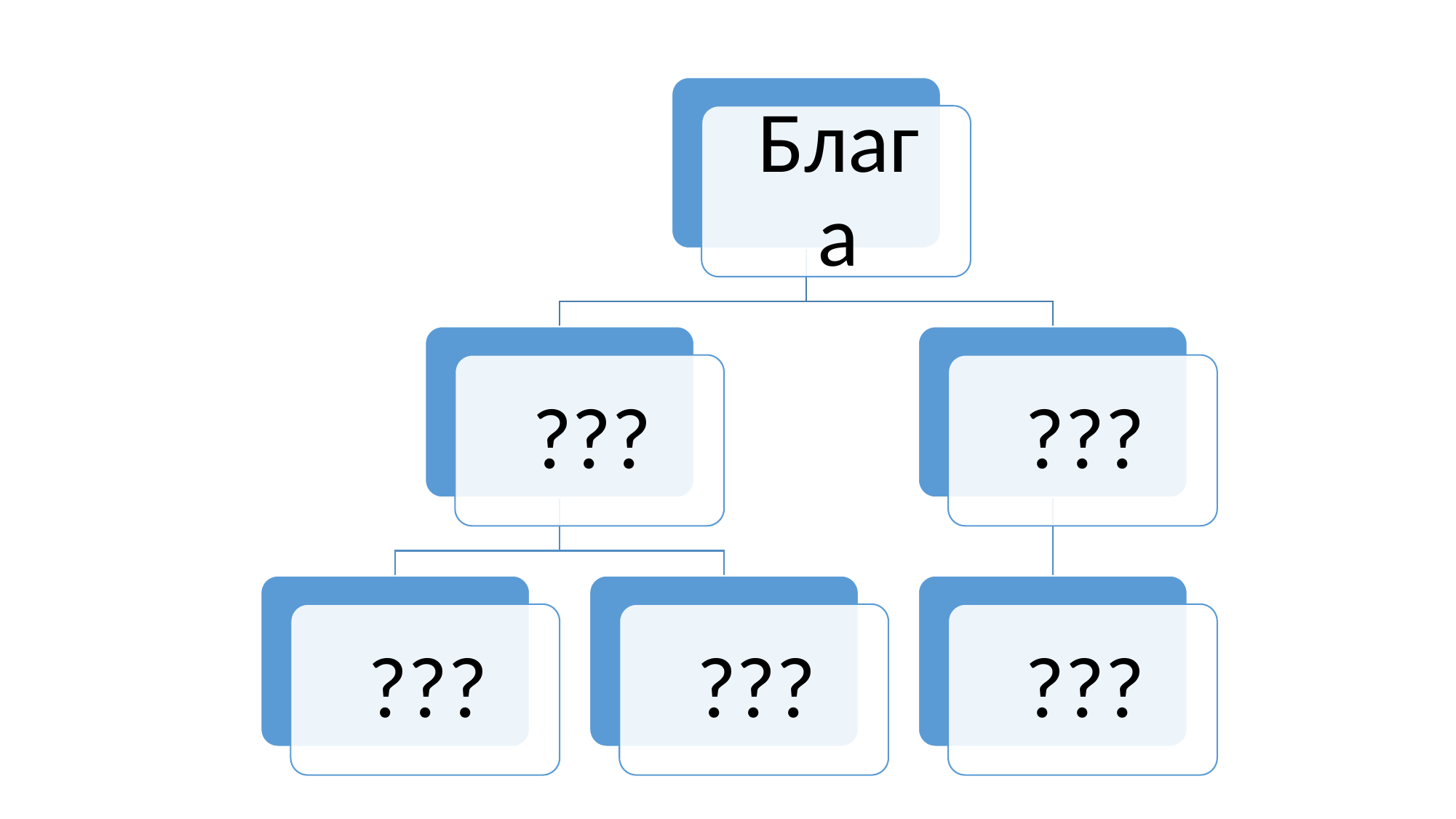

#
Блага
???
???
???
???
???